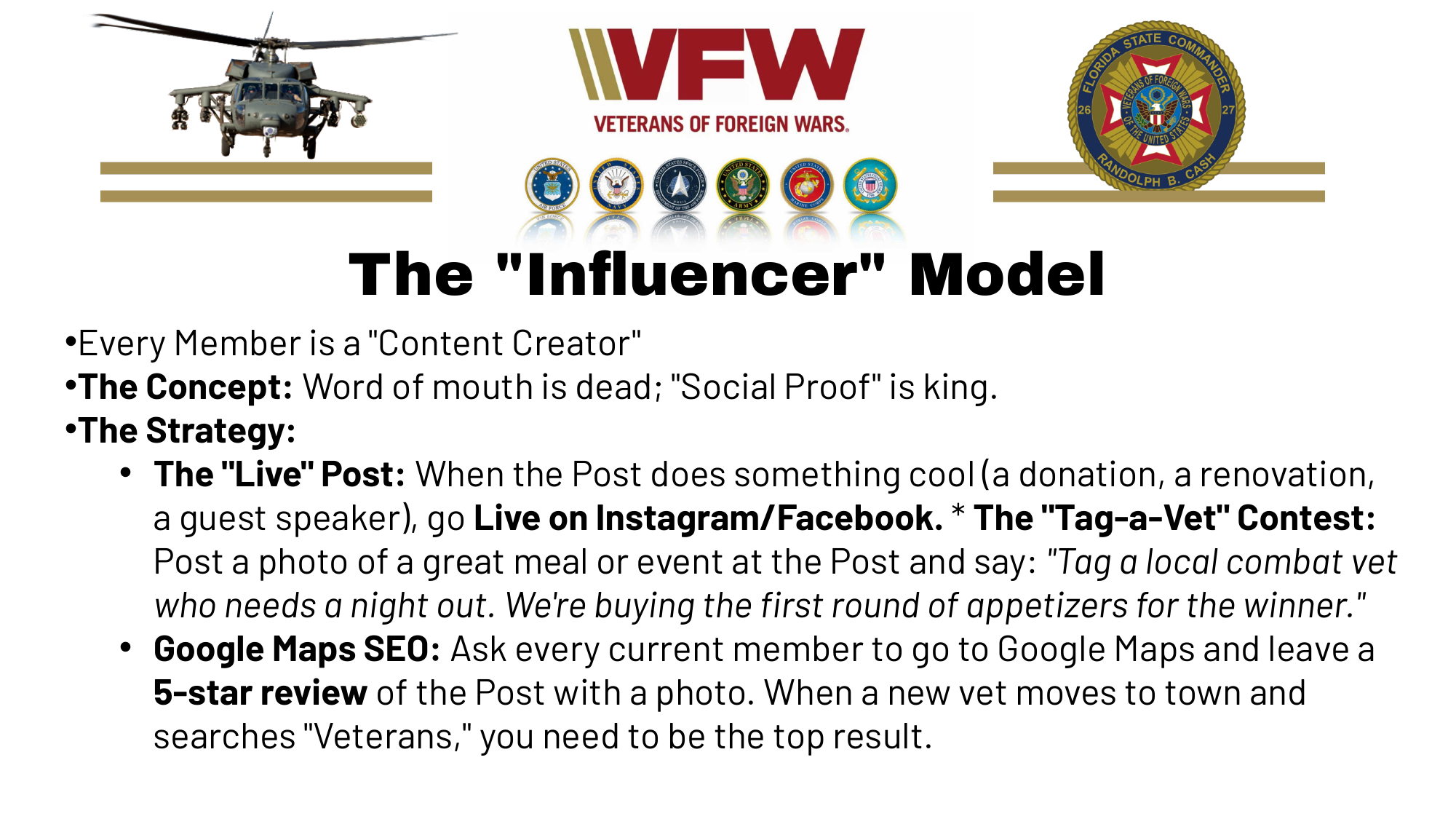

# The "Influencer" Model
Every Member is a "Content Creator"
The Concept: Word of mouth is dead; "Social Proof" is king.
The Strategy:
The "Live" Post: When the Post does something cool (a donation, a renovation, a guest speaker), go Live on Instagram/Facebook. * The "Tag-a-Vet" Contest: Post a photo of a great meal or event at the Post and say: "Tag a local combat vet who needs a night out. We're buying the first round of appetizers for the winner."
Google Maps SEO: Ask every current member to go to Google Maps and leave a 5-star review of the Post with a photo. When a new vet moves to town and searches "Veterans," you need to be the top result.